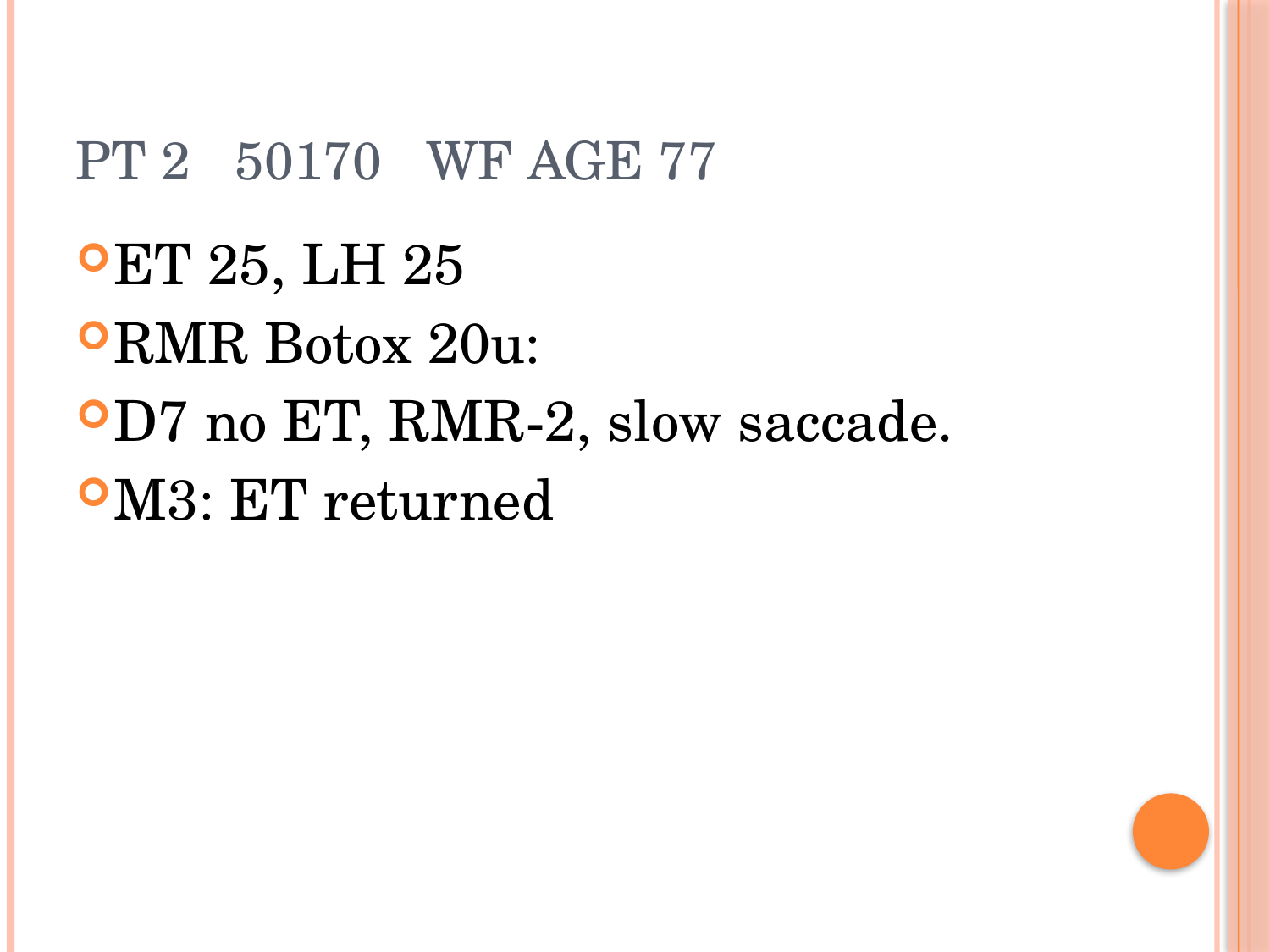

# Pt 2   50170   WF age 77
ET 25, LH 25
RMR Botox 20u:
D7 no ET, RMR-2, slow saccade.
M3: ET returned